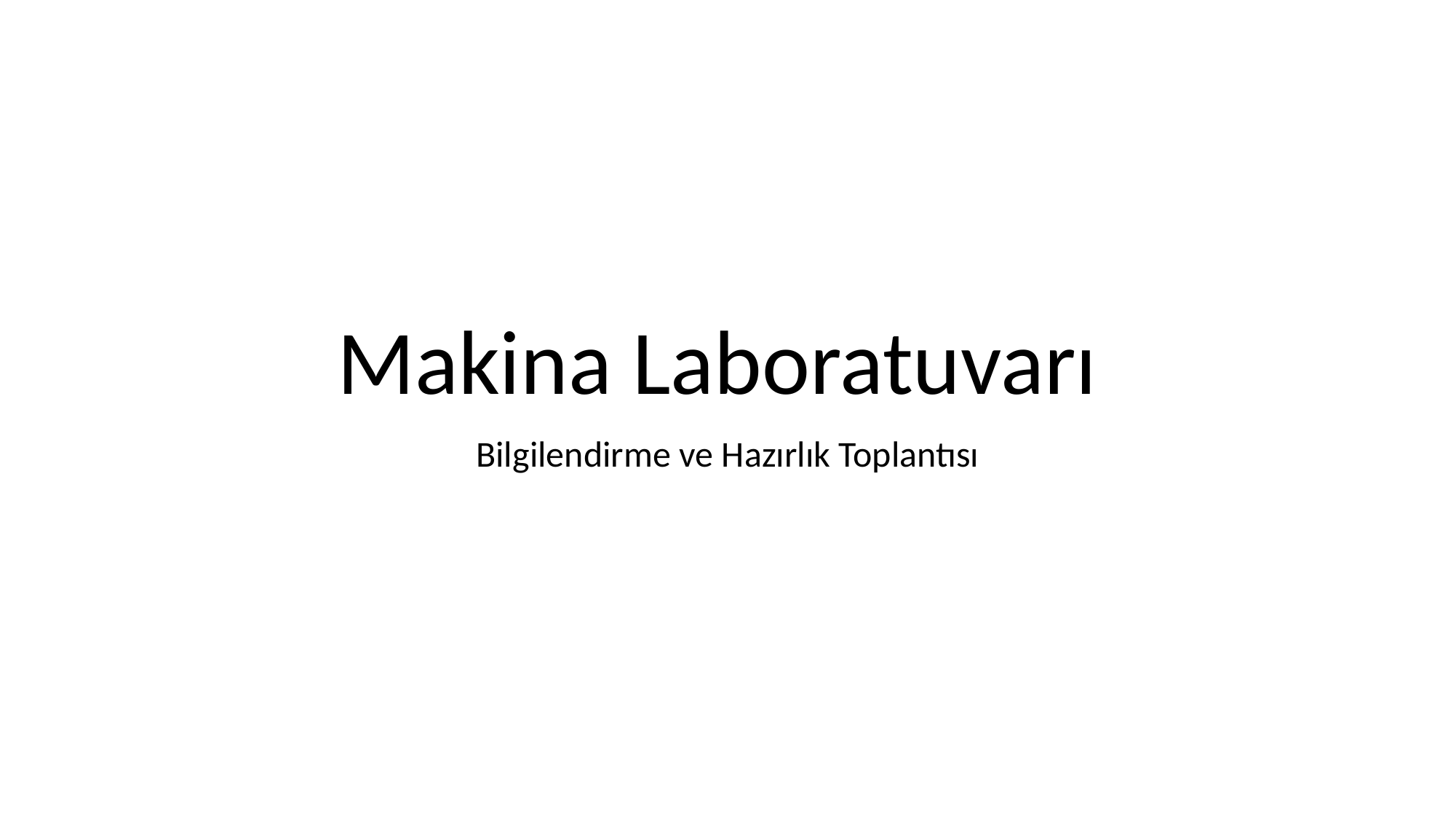

# Makina Laboratuvarı
Bilgilendirme ve Hazırlık Toplantısı